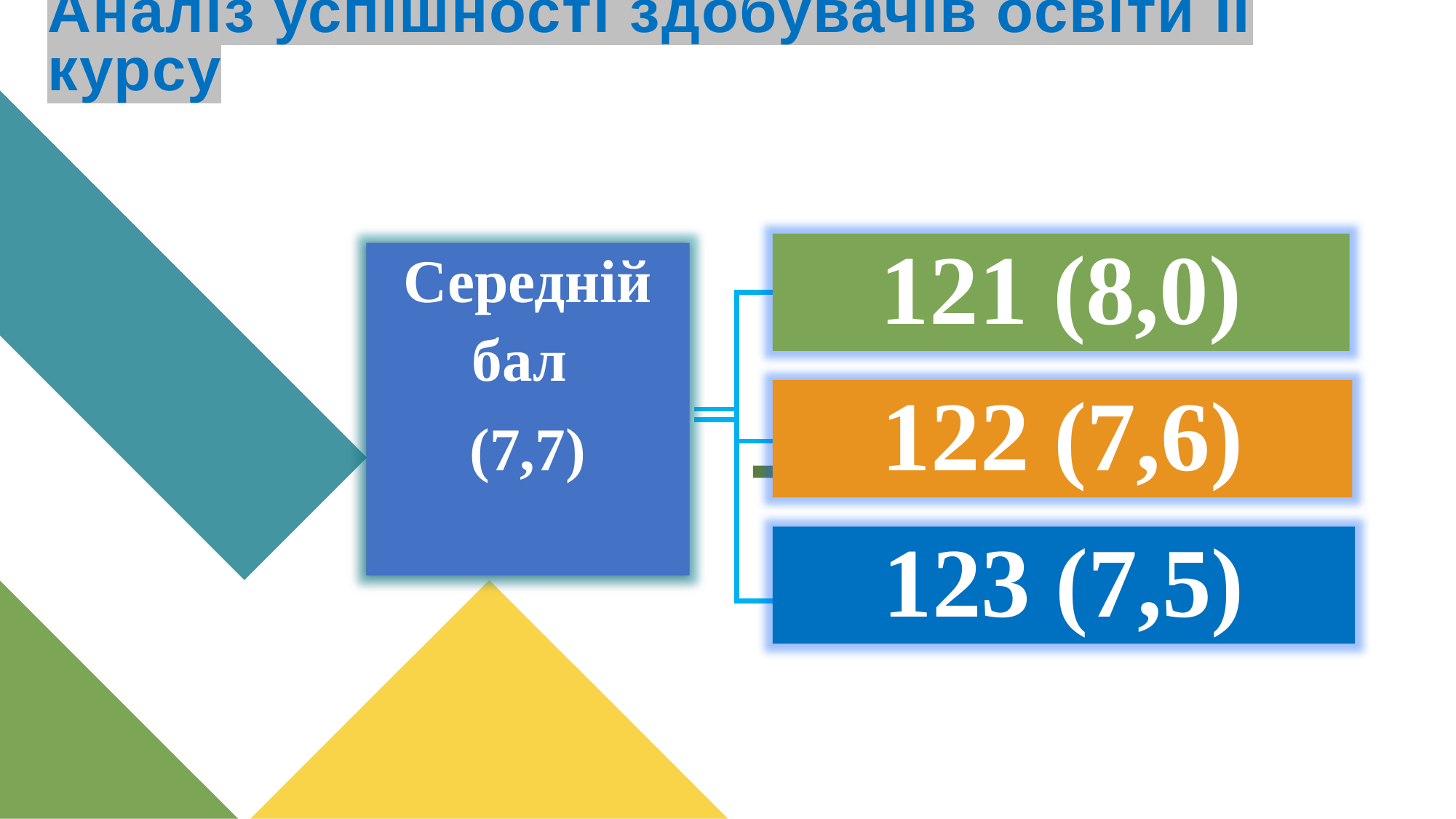

# Аналіз успішності здобувачів освіти ІІ курсу

Середній бал
(7,7)

121 (8,0)
122 (7,6)
123 (7,5)